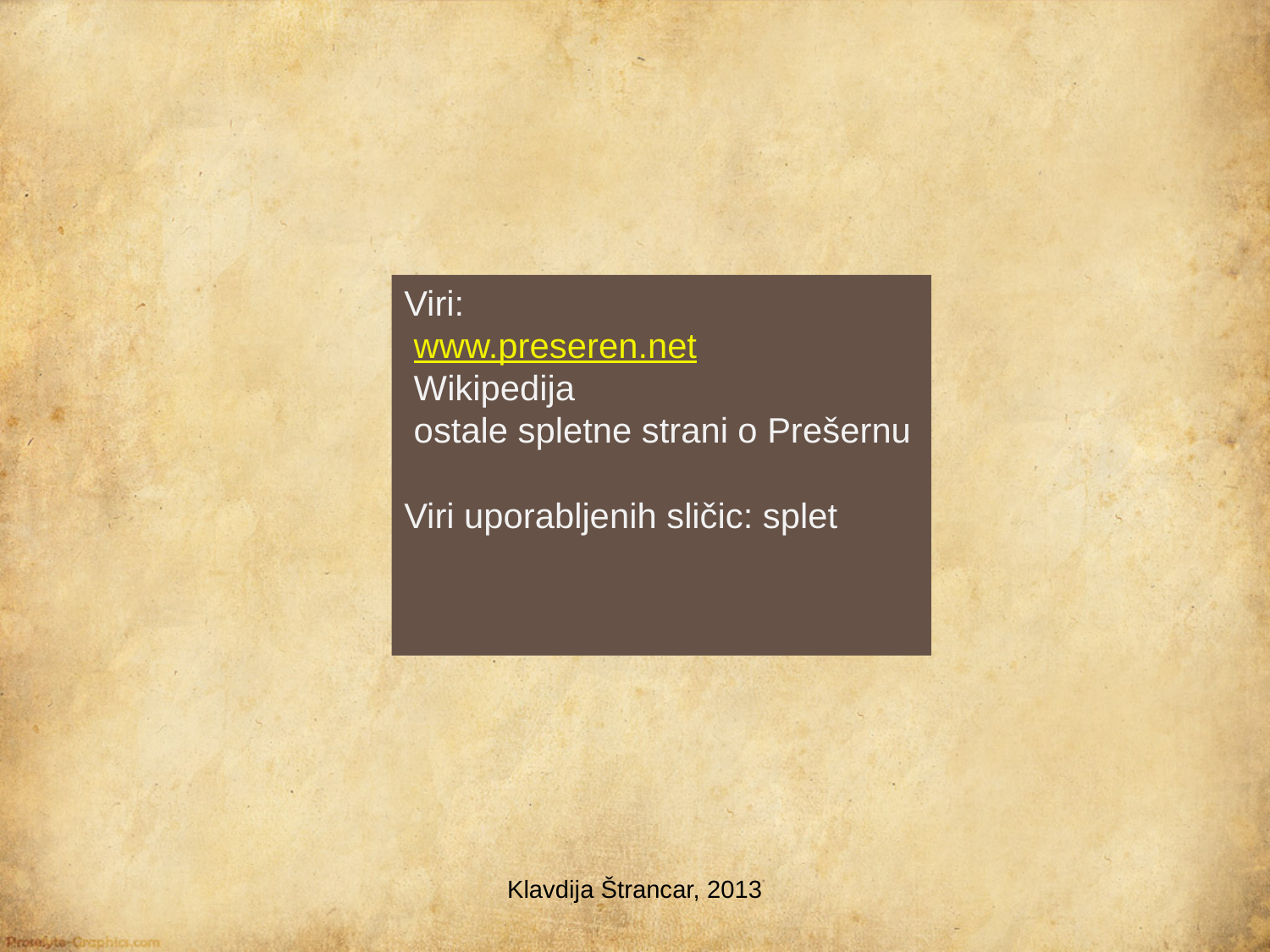

Viri:
 www.preseren.net
 Wikipedija
 ostale spletne strani o Prešernu

Viri uporabljenih sličic: splet

Klavdija Štrancar, 2013